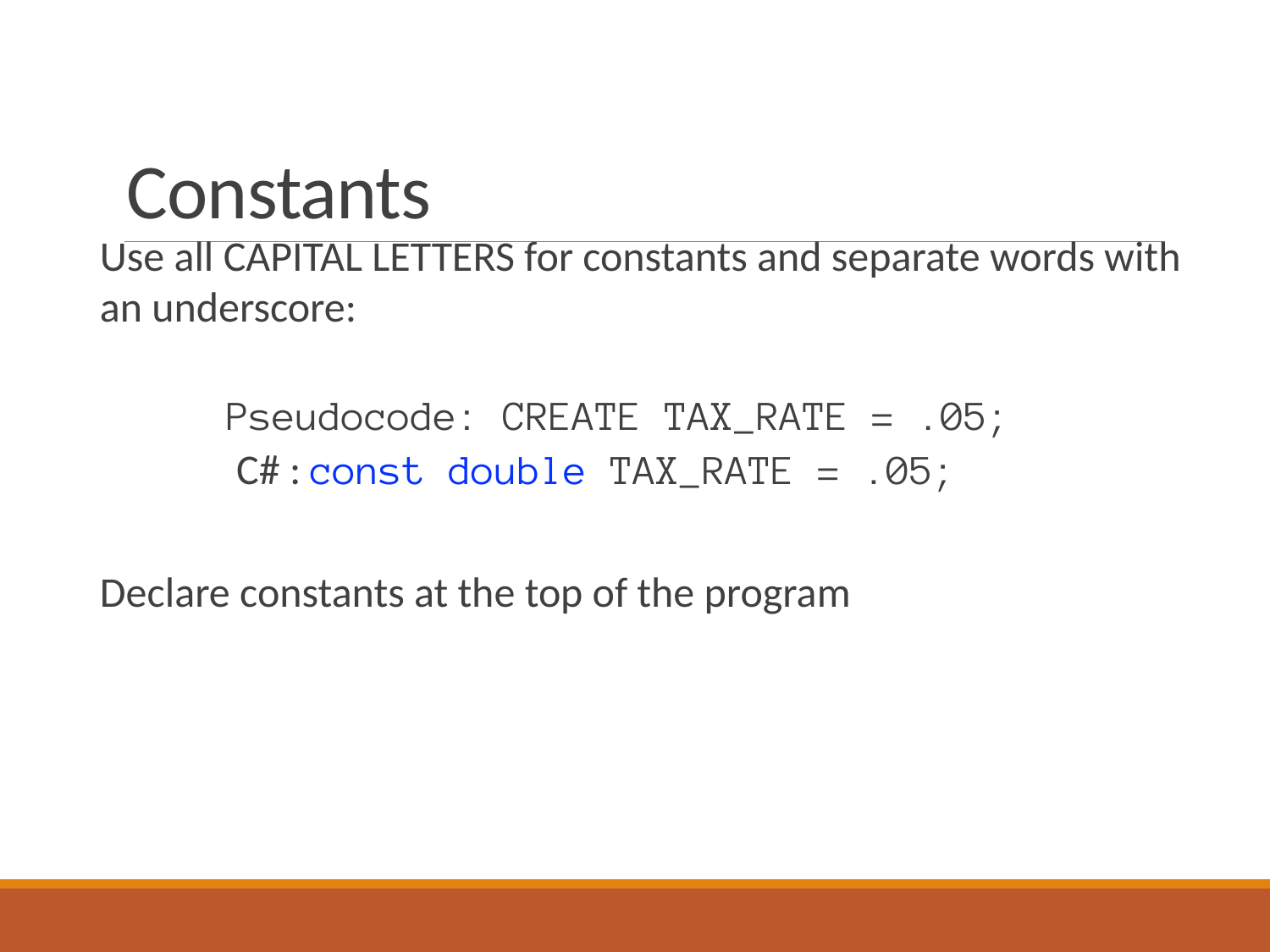

# Constants
Use all CAPITAL LETTERS for constants and separate words with an underscore:

		Pseudocode: CREATE TAX_RATE = .05;
 		 C# : const double TAX_RATE = .05;

Declare constants at the top of the program